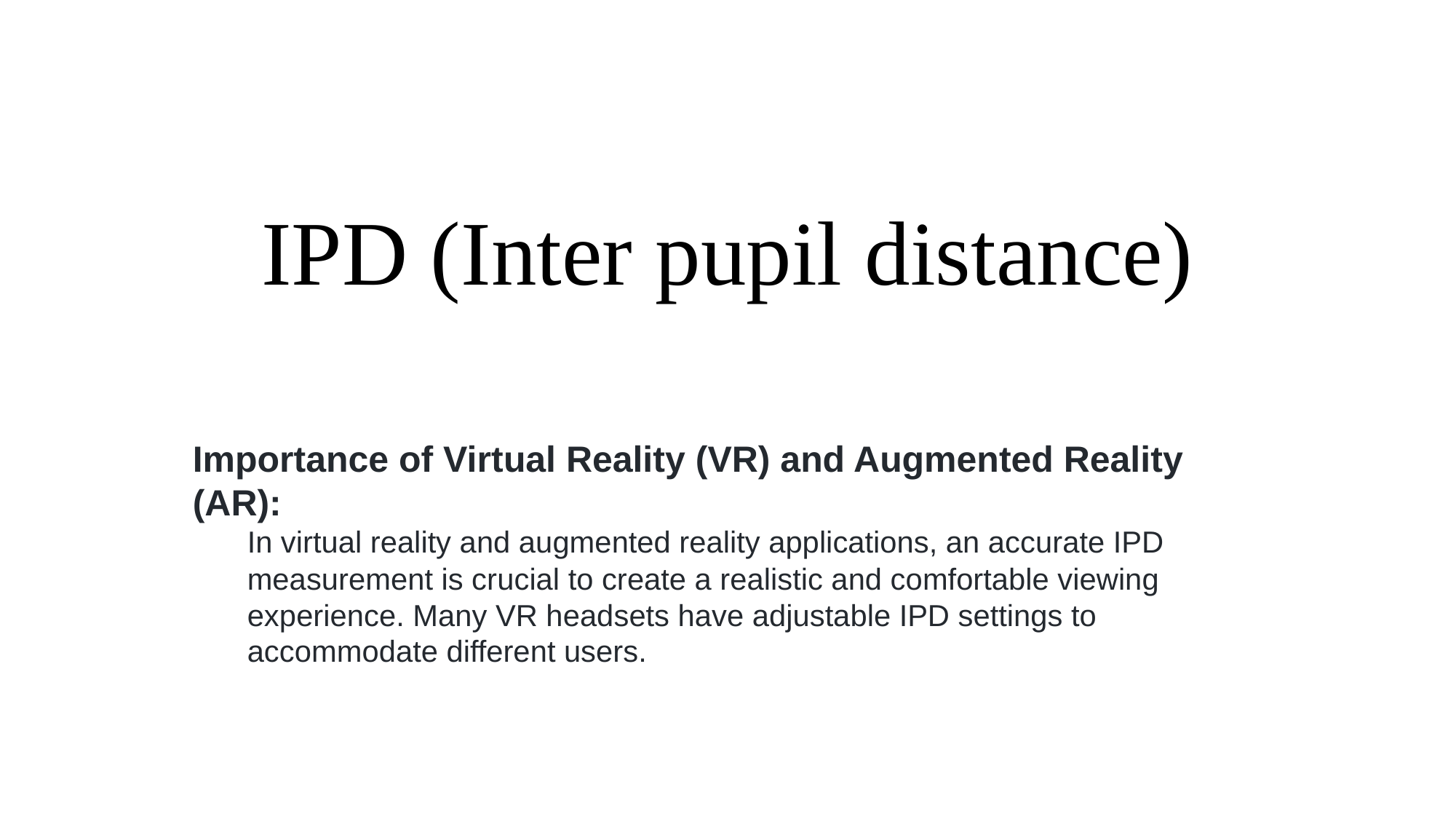

# IPD (Inter pupil distance)
Importance of Virtual Reality (VR) and Augmented Reality (AR):
In virtual reality and augmented reality applications, an accurate IPD measurement is crucial to create a realistic and comfortable viewing experience. Many VR headsets have adjustable IPD settings to accommodate different users.